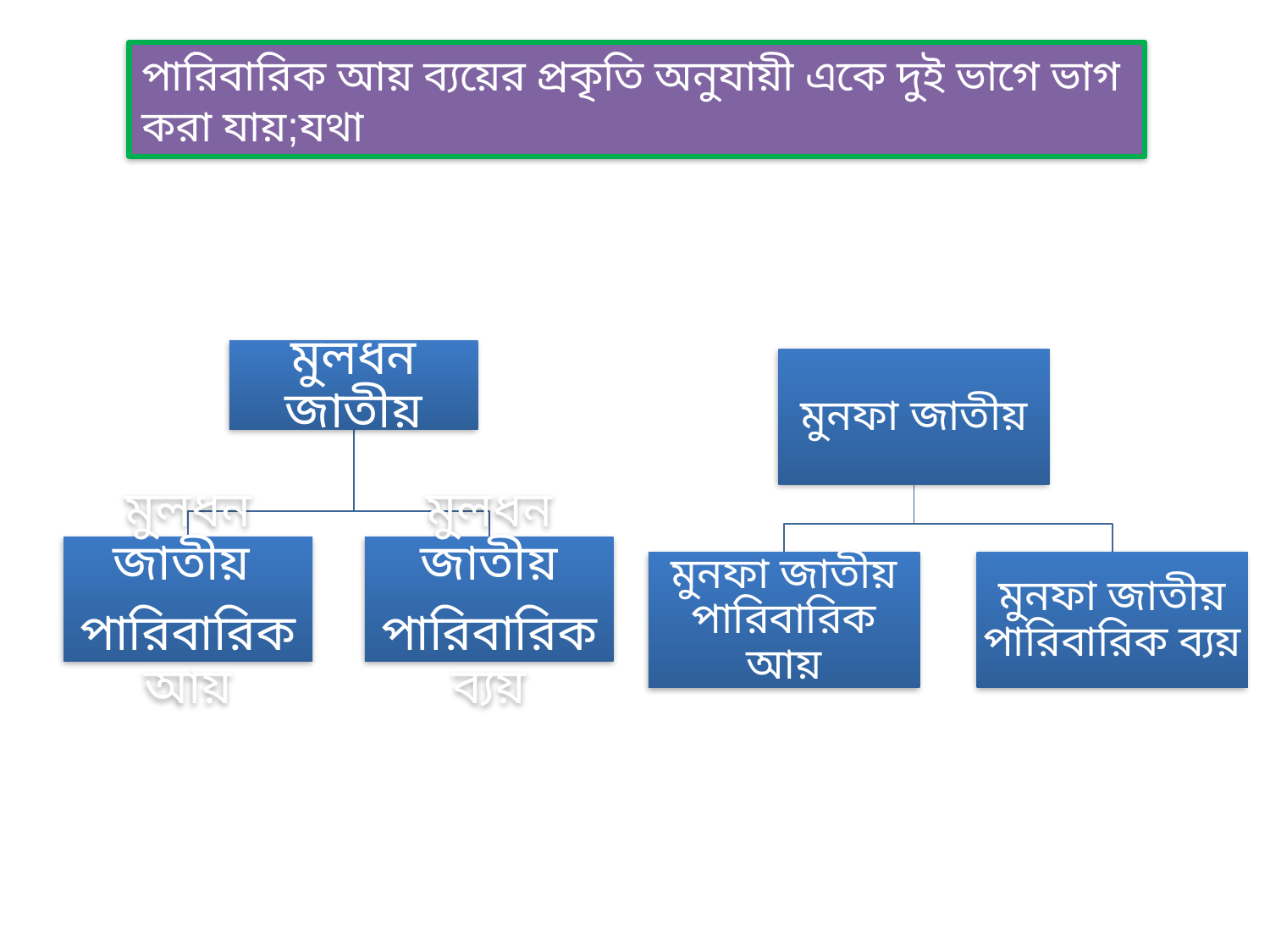

পারিবারিক আয় ব্যয়ের প্রকৃতি অনুযায়ী একে দুই ভাগে ভাগ করা যায়;যথা
মুনফা জাতীয়
মুনফা জাতীয় পারিবারিক আয়
মুনফা জাতীয় পারিবারিক ব্যয়
মুলধন জাতীয়
মুলধন জাতীয়
পারিবারিক আয়
মুলধন জাতীয়
পারিবারিক ব্যয়